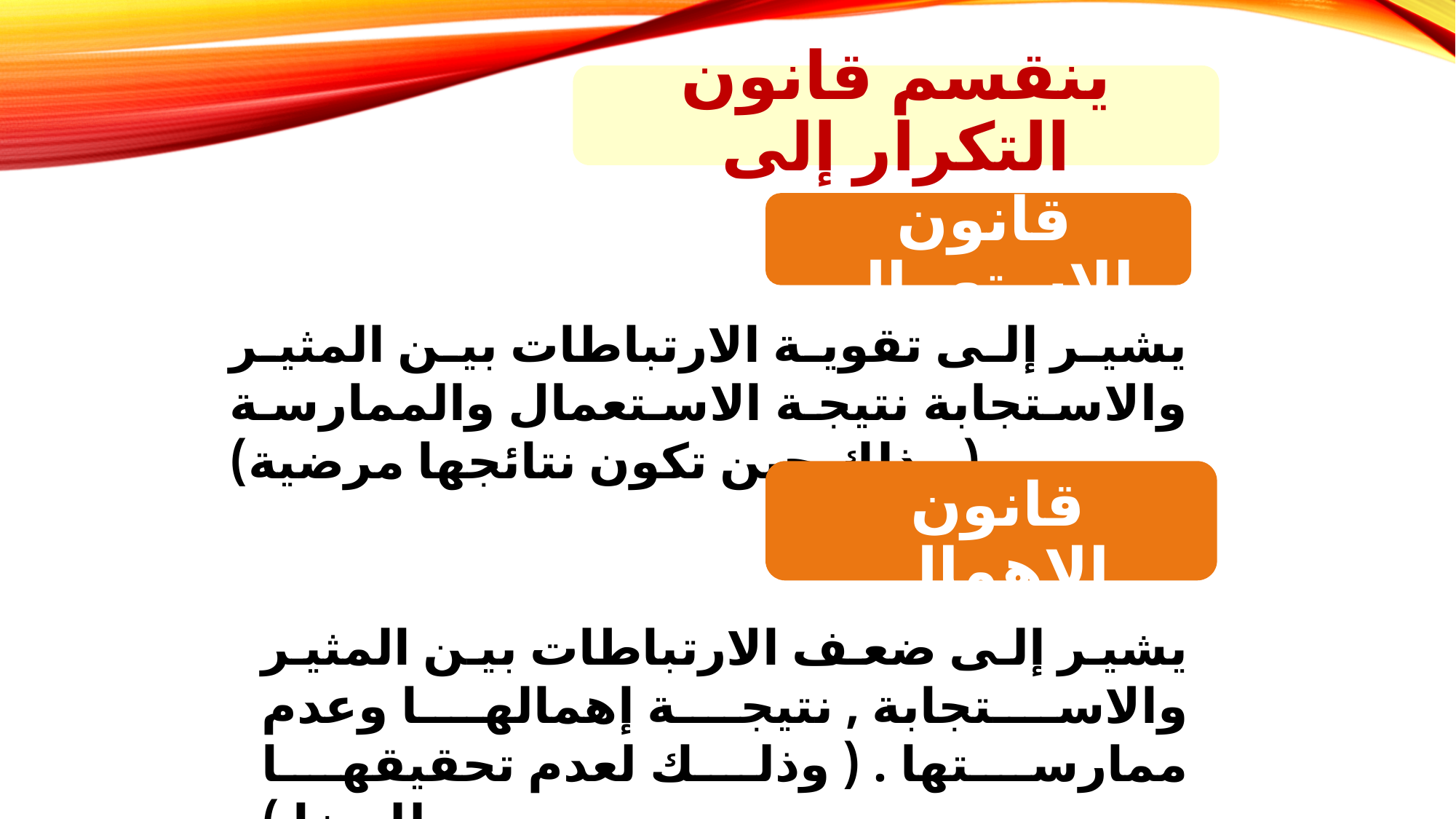

ينقسم قانون التكرار إلى

قانون الاستعمال
يشير إلى تقوية الارتباطات بين المثير والاستجابة نتيجة الاستعمال والممارسة ( وذلك حين تكون نتائجها مرضية) .

قانون الاهمال
يشير إلى ضعف الارتباطات بين المثير والاستجابة , نتيجة إهمالها وعدم ممارستها . ( وذلك لعدم تحقيقها للرضا ).